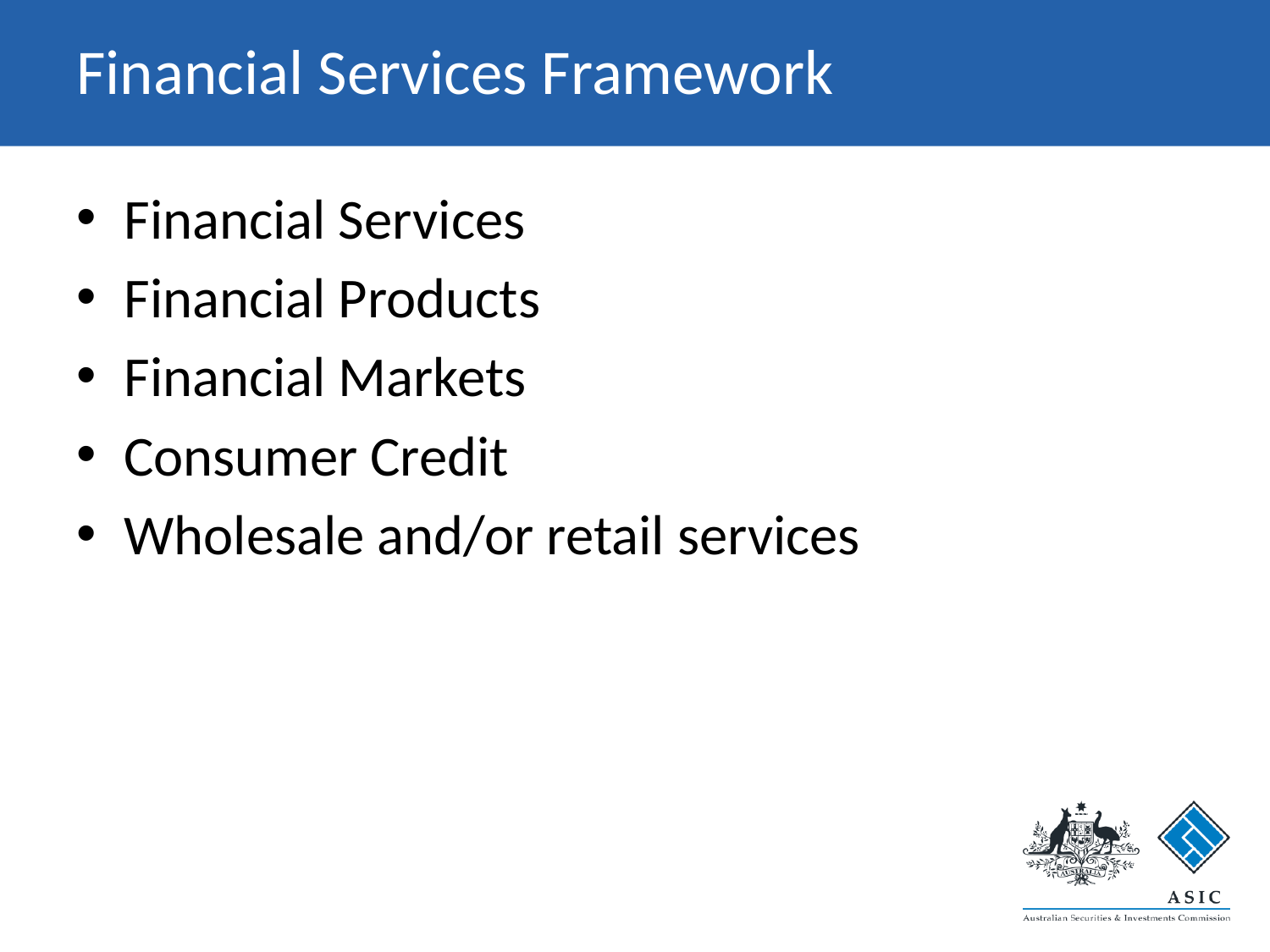

# Financial Services Framework
Financial Services
Financial Products
Financial Markets
Consumer Credit
Wholesale and/or retail services